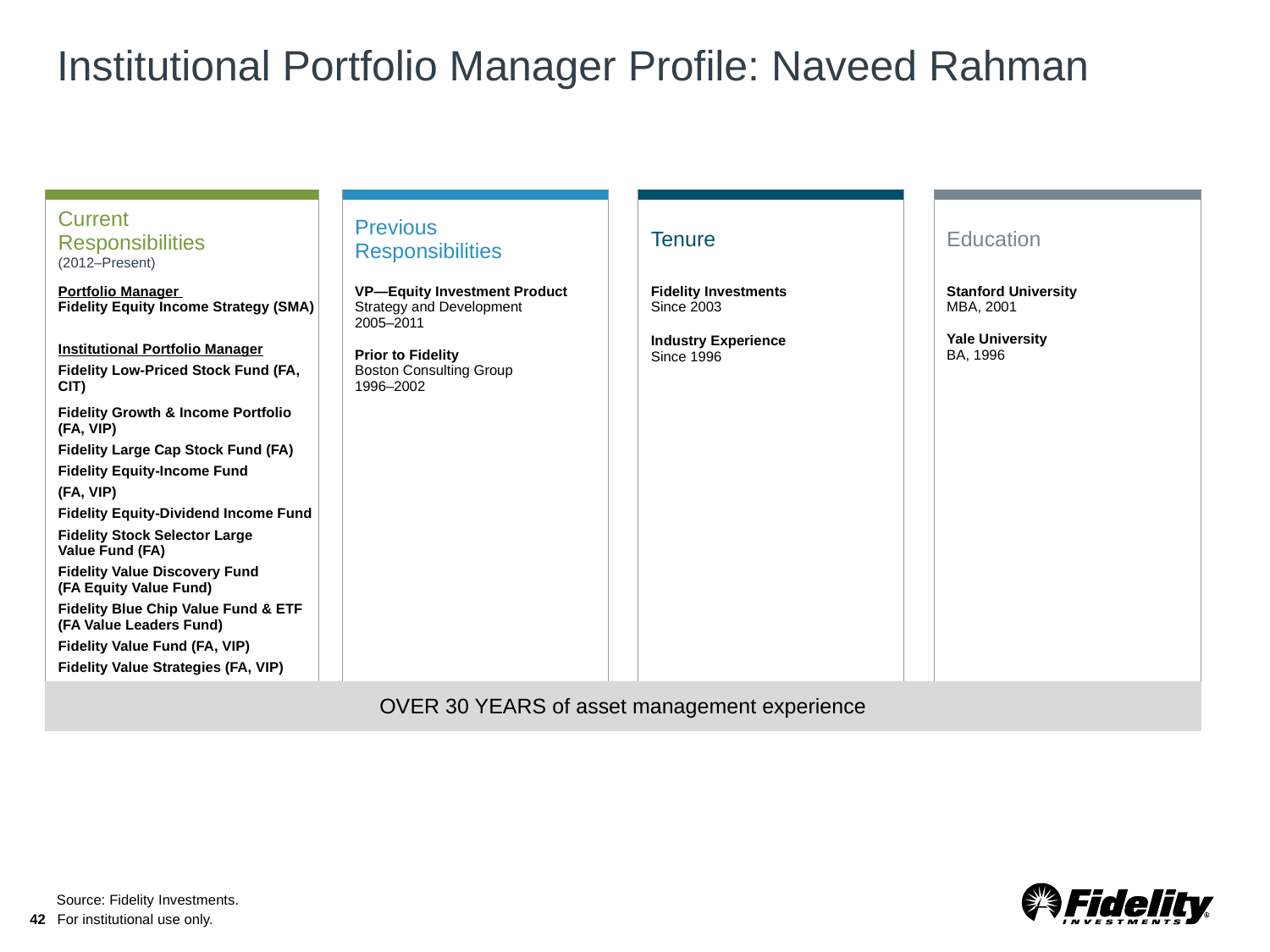

# Institutional Portfolio Manager Profile: Naveed Rahman
| Current Responsibilities (2012–Present) |  | Previous Responsibilities |  | Tenure |  | Education |
| --- | --- | --- | --- | --- | --- | --- |
| Portfolio Manager Fidelity Equity Income Strategy (SMA) Institutional Portfolio Manager Fidelity Low-Priced Stock Fund (FA, CIT) Fidelity Growth & Income Portfolio (FA, VIP) Fidelity Large Cap Stock Fund (FA) Fidelity Equity-Income Fund (FA, VIP) Fidelity Equity-Dividend Income Fund Fidelity Stock Selector Large Value Fund (FA) Fidelity Value Discovery Fund (FA Equity Value Fund) Fidelity Blue Chip Value Fund & ETF (FA Value Leaders Fund) Fidelity Value Fund (FA, VIP) Fidelity Value Strategies (FA, VIP) |  | VP—Equity Investment Product Strategy and Development 2005–2011 Prior to Fidelity Boston Consulting Group 1996–2002 |  | Fidelity Investments Since 2003 Industry Experience Since 1996 |  | Stanford University MBA, 2001 Yale University BA, 1996 |
| OVER 30 YEARS of asset management experience |  |  |  |  |  |  |
Source: Fidelity Investments.
42
For institutional use only.